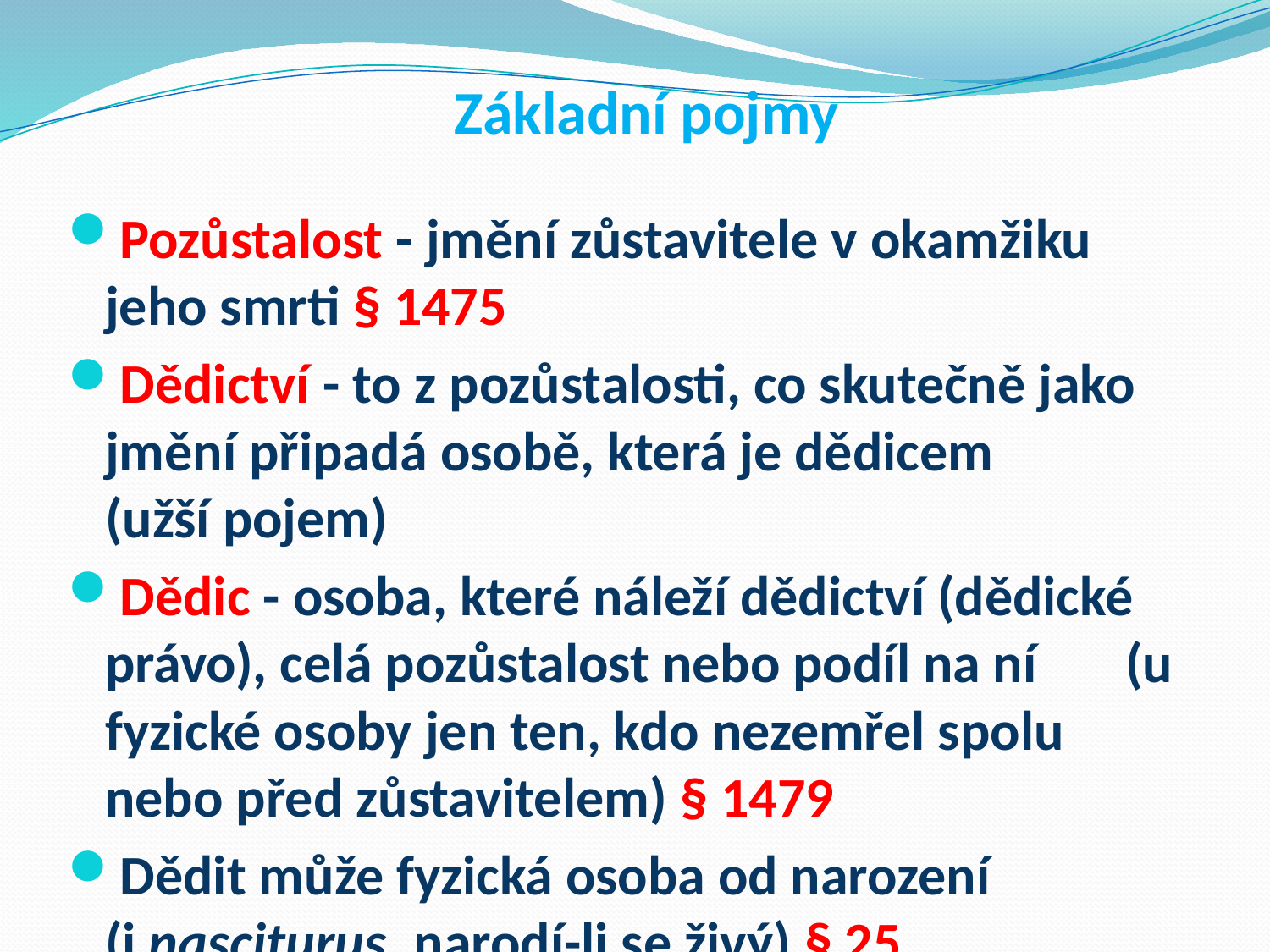

# Základní pojmy
Pozůstalost - jmění zůstavitele v okamžiku jeho smrti § 1475
Dědictví - to z pozůstalosti, co skutečně jako jmění připadá osobě, která je dědicem       (užší pojem)
Dědic - osoba, které náleží dědictví (dědické právo), celá pozůstalost nebo podíl na ní       (u fyzické osoby jen ten, kdo nezemřel spolu nebo před zůstavitelem) § 1479
Dědit může fyzická osoba od narození              (i nasciturus, narodí-li se živý) § 25